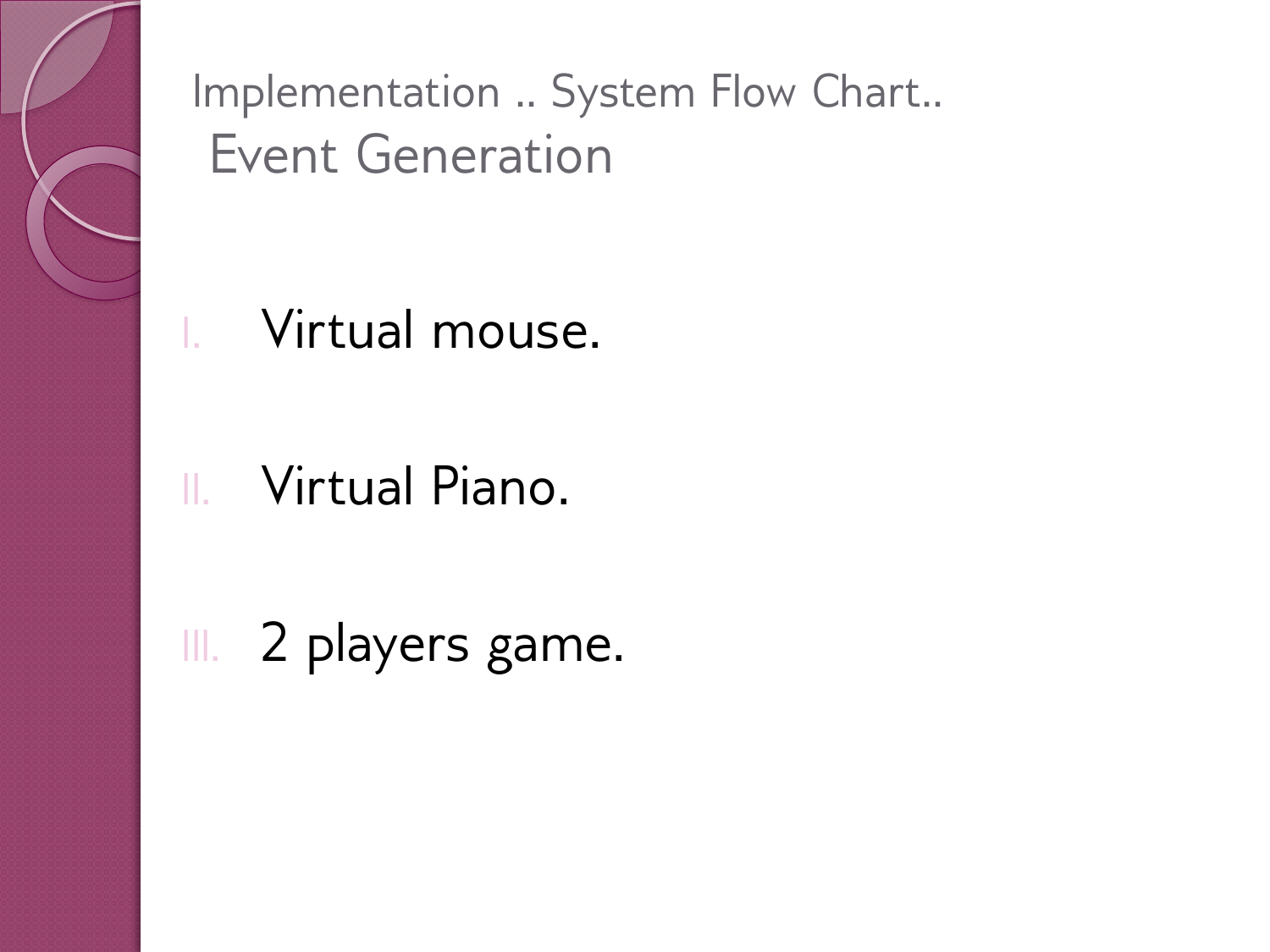

# Implementation .. System Flow Chart.. Event Generation
Virtual mouse.

Virtual Piano.

2 players game.